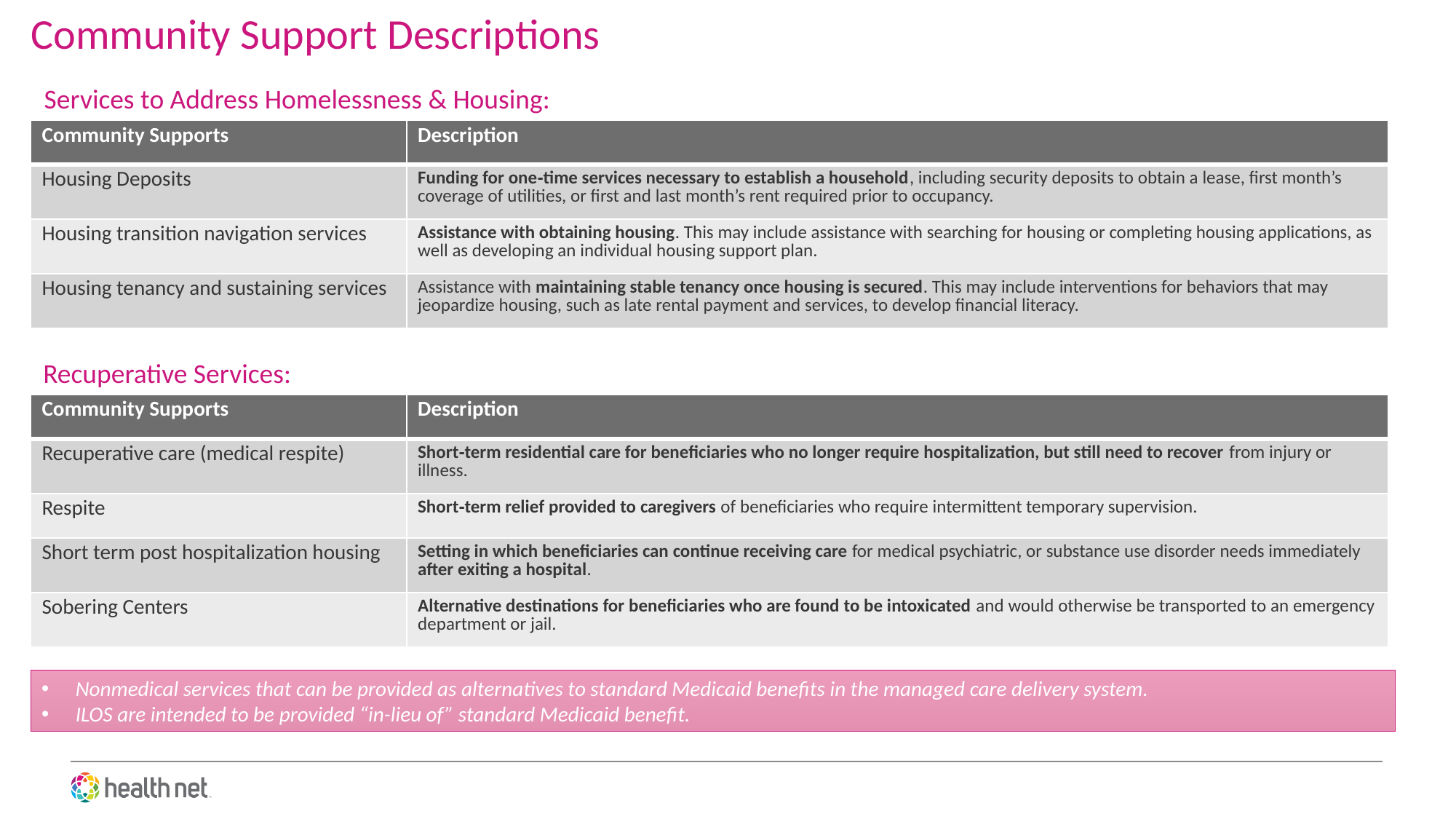

# Community Support Descriptions
Services to Address Homelessness & Housing:
| Community Supports | Description |
| --- | --- |
| Housing Deposits | Funding for one‑time services necessary to establish a household, including security deposits to obtain a lease, first month’s coverage of utilities, or first and last month’s rent required prior to occupancy. |
| Housing transition navigation services | Assistance with obtaining housing. This may include assistance with searching for housing or completing housing applications, as well as developing an individual housing support plan. |
| Housing tenancy and sustaining services | Assistance with maintaining stable tenancy once housing is secured. This may include interventions for behaviors that may jeopardize housing, such as late rental payment and services, to develop financial literacy. |
Recuperative Services:
| Community Supports | Description |
| --- | --- |
| Recuperative care (medical respite) | Short‑term residential care for beneficiaries who no longer require hospitalization, but still need to recover from injury or illness. |
| Respite | Short‑term relief provided to caregivers of beneficiaries who require intermittent temporary supervision. |
| Short term post hospitalization housing | Setting in which beneficiaries can continue receiving care for medical psychiatric, or substance use disorder needs immediately after exiting a hospital. |
| Sobering Centers | Alternative destinations for beneficiaries who are found to be intoxicated and would otherwise be transported to an emergency department or jail. |
Nonmedical services that can be provided as alternatives to standard Medicaid benefits in the managed care delivery system.
ILOS are intended to be provided “in-lieu of” standard Medicaid benefit.